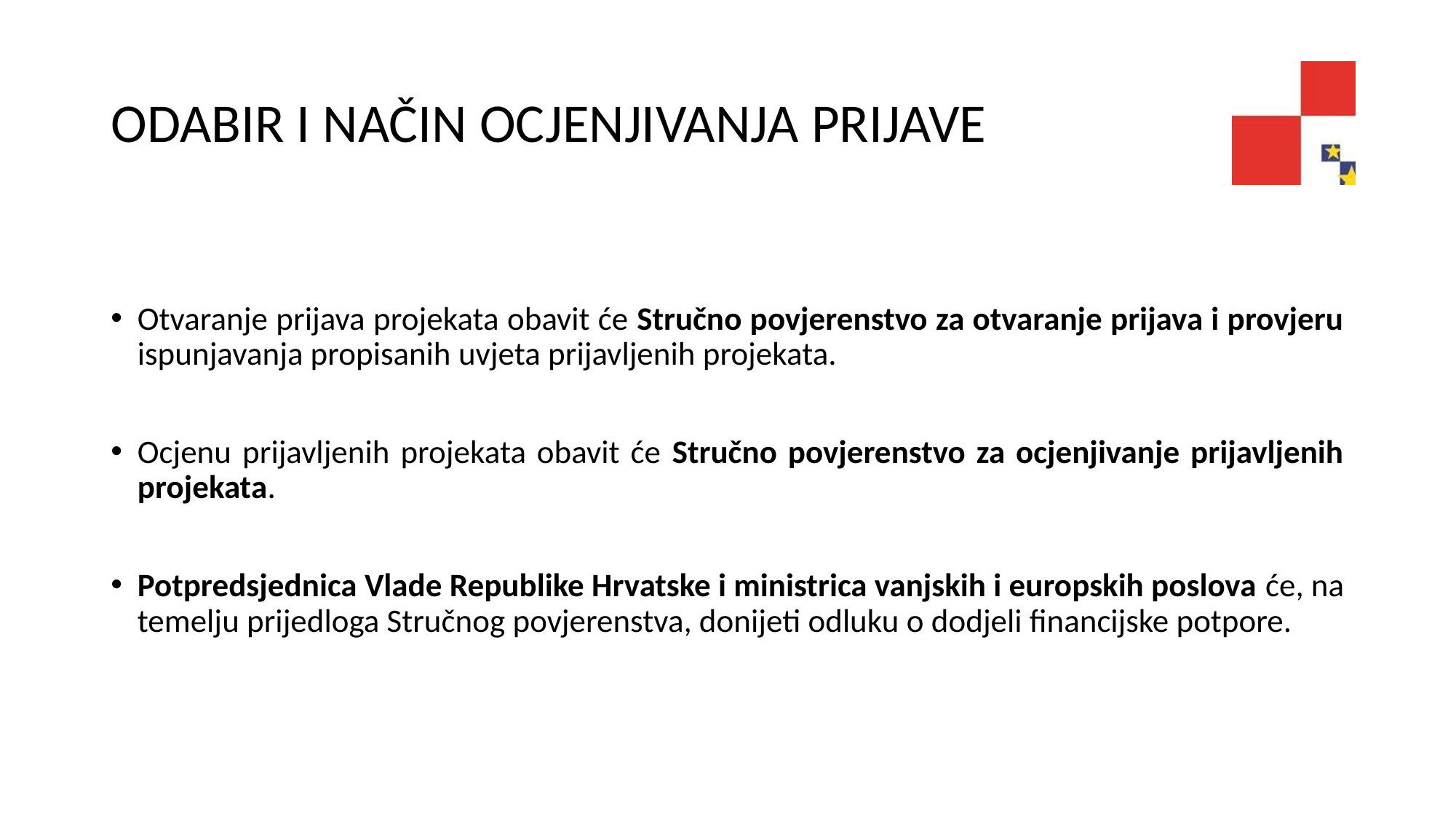

# ODABIR I NAČIN OCJENJIVANJA PRIJAVE
Otvaranje prijava projekata obavit će Stručno povjerenstvo za otvaranje prijava i provjeru ispunjavanja propisanih uvjeta prijavljenih projekata.

Ocjenu prijavljenih projekata obavit će Stručno povjerenstvo za ocjenjivanje prijavljenih projekata.

Potpredsjednica Vlade Republike Hrvatske i ministrica vanjskih i europskih poslova će, na temelju prijedloga Stručnog povjerenstva, donijeti odluku o dodjeli financijske potpore.